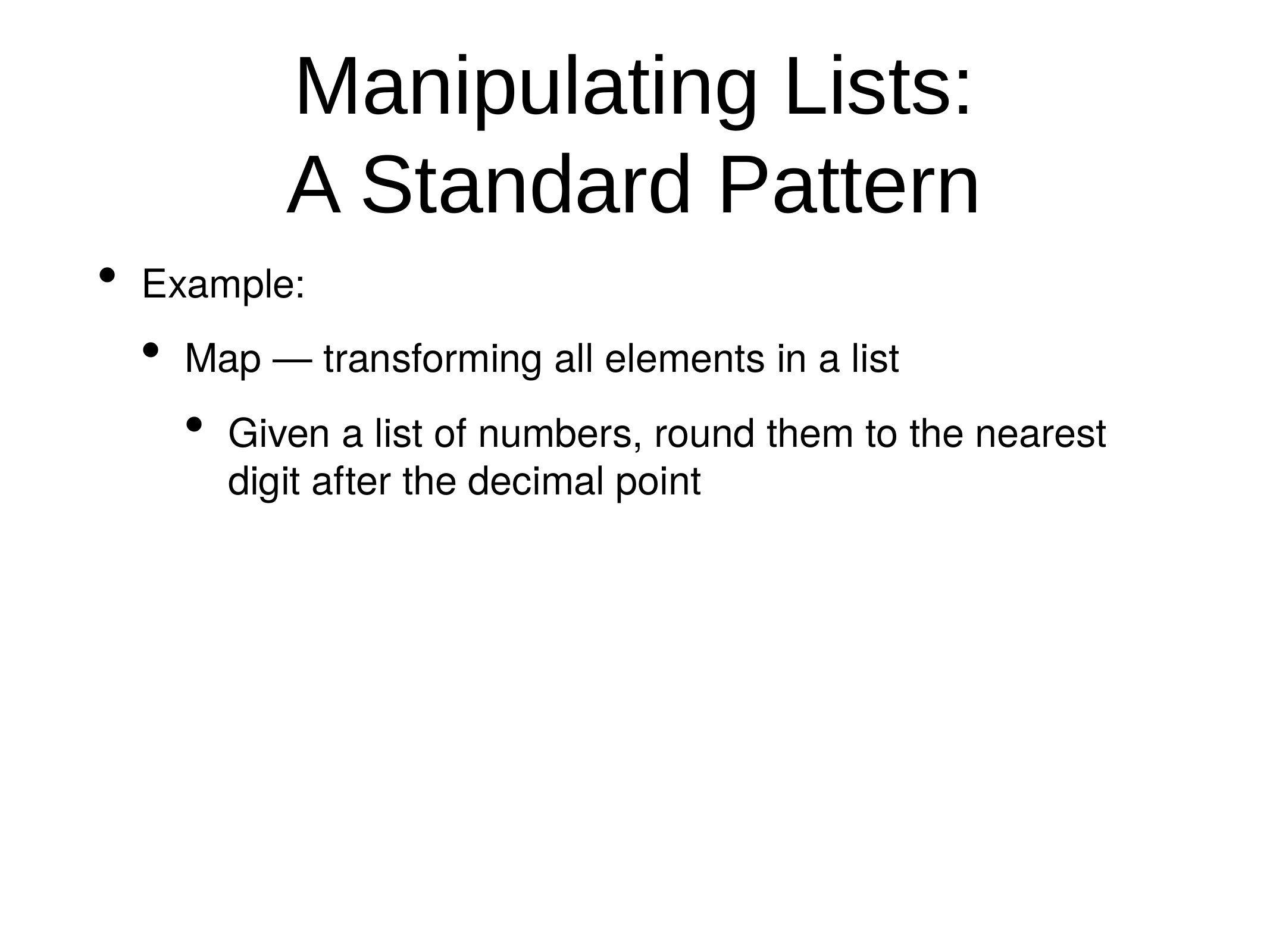

# Manipulating Lists:
A Standard Pattern
Example:
Map — transforming all elements in a list
Given a list of numbers, round them to the nearest digit after the decimal point